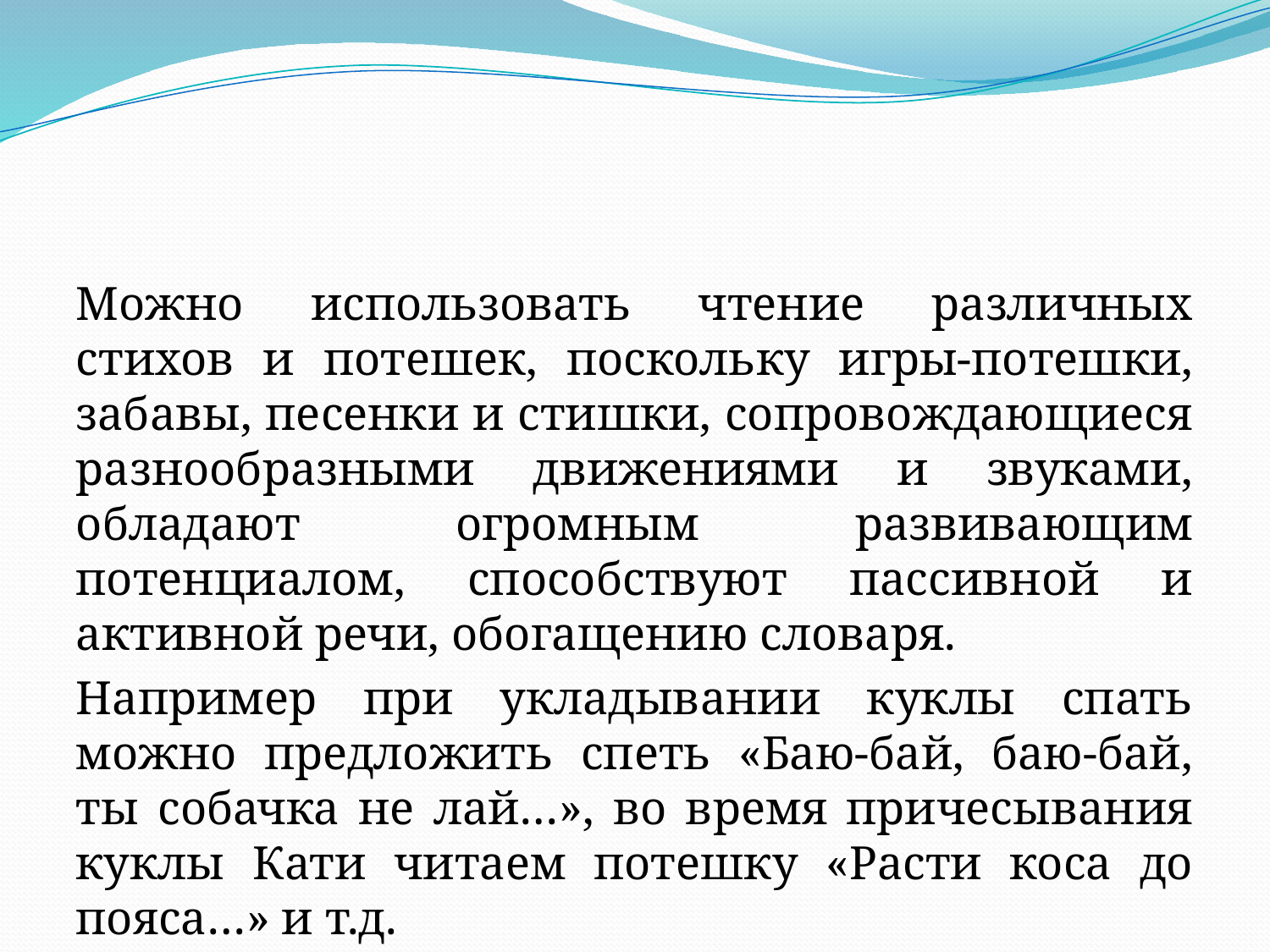

#
Можно использовать чтение различных стихов и потешек, поскольку игры-потешки, забавы, песенки и стишки, сопровождающиеся разнообразными движениями и звуками, обладают огромным развивающим потенциалом, способствуют пассивной и активной речи, обогащению словаря.
Например при укладывании куклы спать можно предложить спеть «Баю-бай, баю-бай, ты собачка не лай…», во время причесывания куклы Кати читаем потешку «Расти коса до пояса…» и т.д.